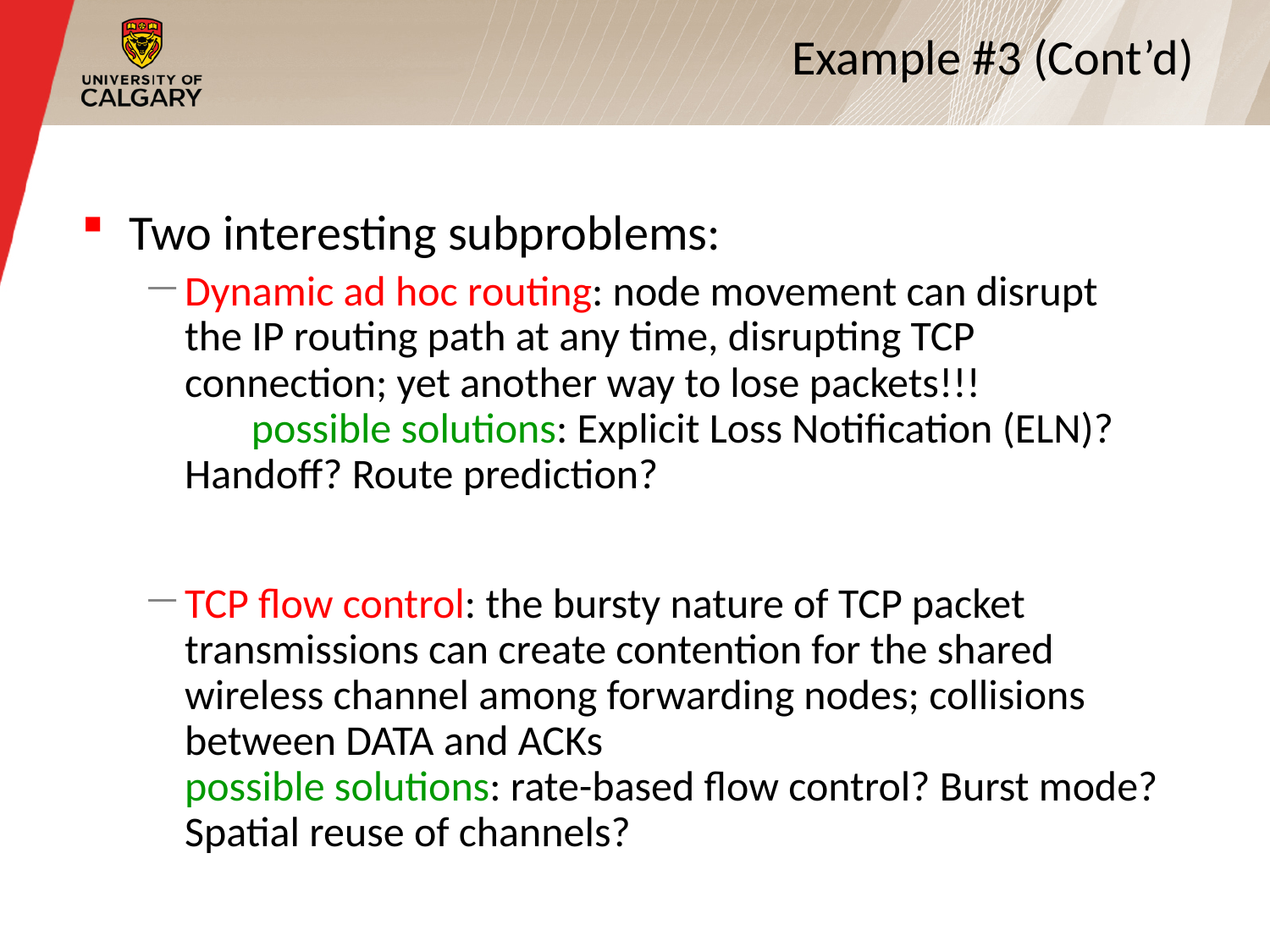

# Example #3 (Cont’d)
Two interesting subproblems:
Dynamic ad hoc routing: node movement can disrupt the IP routing path at any time, disrupting TCP connection; yet another way to lose packets!!!                           possible solutions: Explicit Loss Notification (ELN)? Handoff? Route prediction?

TCP flow control: the bursty nature of TCP packet transmissions can create contention for the shared wireless channel among forwarding nodes; collisions between DATA and ACKs                                             possible solutions: rate-based flow control? Burst mode? Spatial reuse of channels?